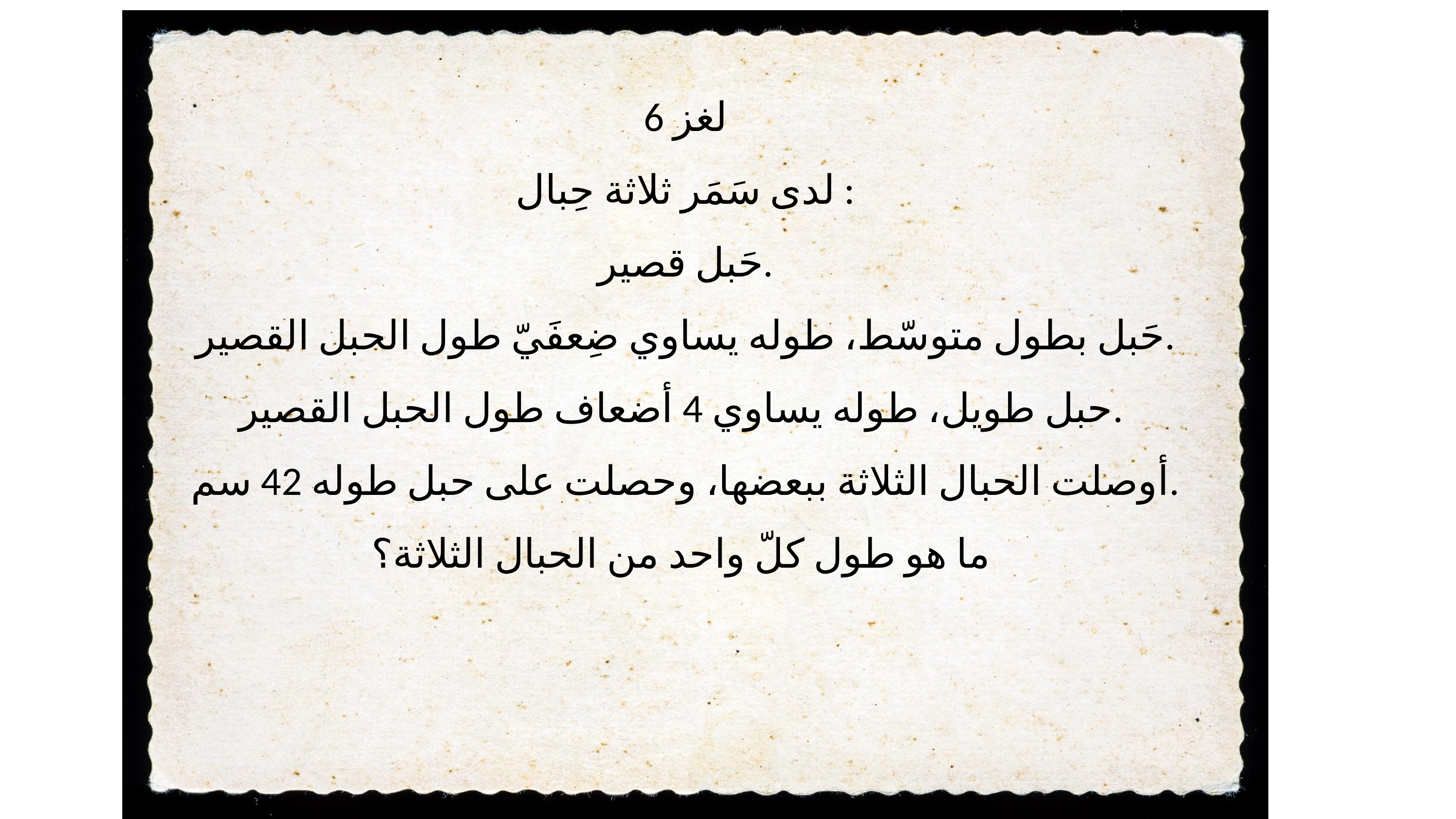

لغز 6
لدى سَمَر ثلاثة حِبال :
حَبل قصير.
حَبل بطول متوسّط، طوله يساوي ضِعفَيّ طول الحبل القصير.
حبل طويل، طوله يساوي 4 أضعاف طول الحبل القصير.
أوصلت الحبال الثلاثة ببعضها، وحصلت على حبل طوله 42 سم.
ما هو طول كلّ واحد من الحبال الثلاثة؟